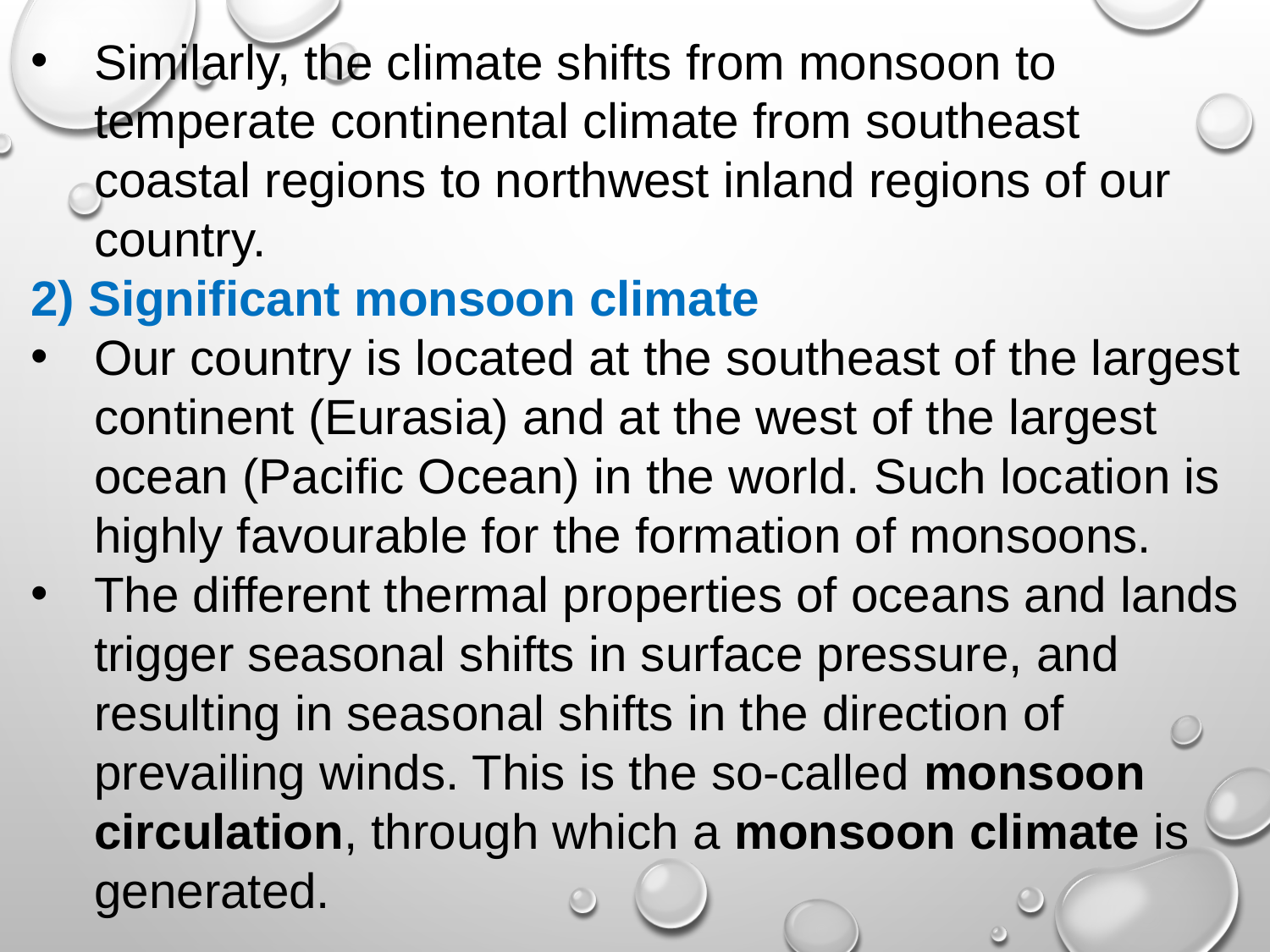

Similarly, the climate shifts from monsoon to temperate continental climate from southeast coastal regions to northwest inland regions of our country.
2) Significant monsoon climate
Our country is located at the southeast of the largest continent (Eurasia) and at the west of the largest ocean (Pacific Ocean) in the world. Such location is highly favourable for the formation of monsoons.
The different thermal properties of oceans and lands trigger seasonal shifts in surface pressure, and resulting in seasonal shifts in the direction of prevailing winds. This is the so-called monsoon circulation, through which a monsoon climate is generated.